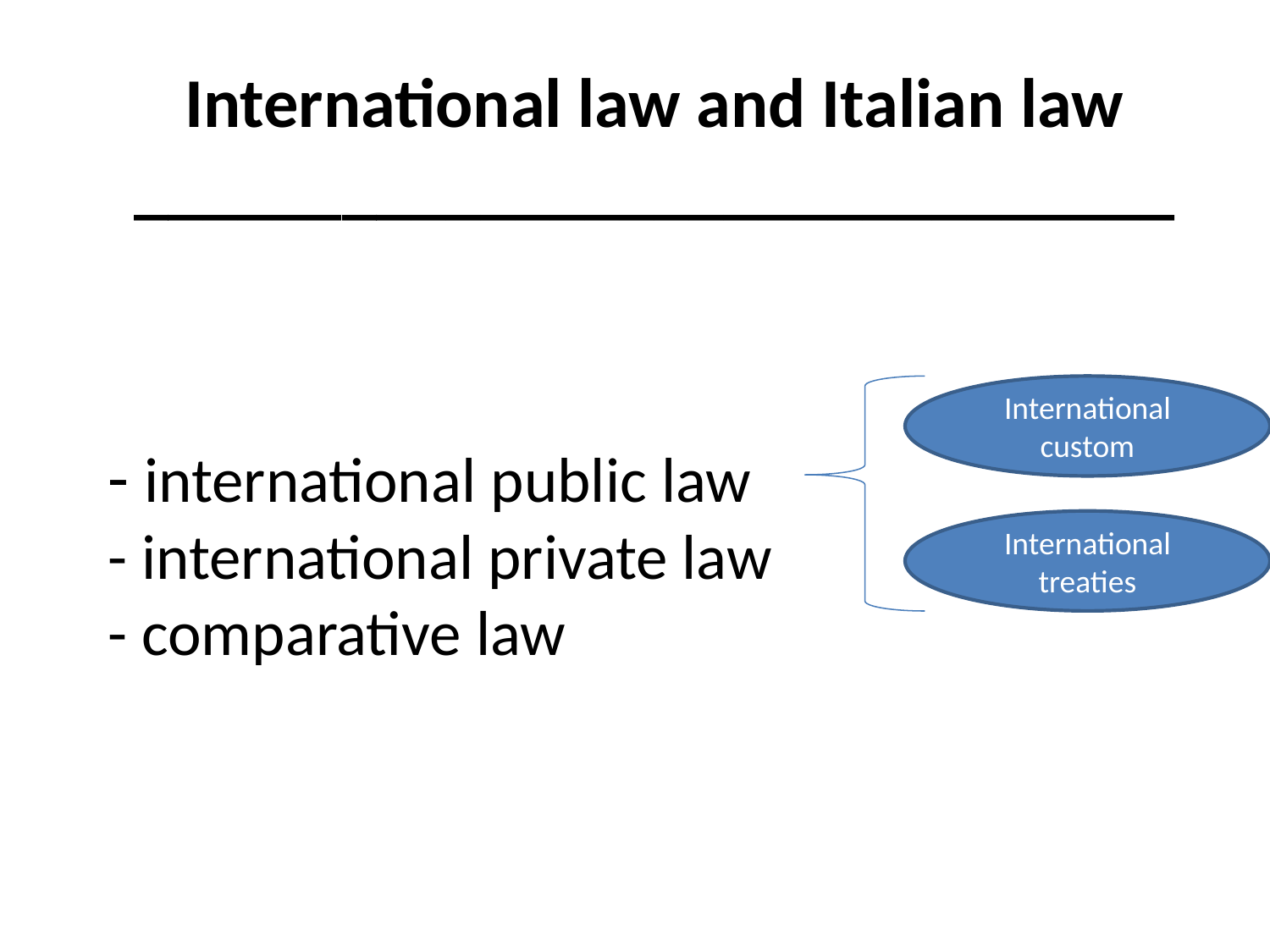

International law and Italian law
______________________________
# - international public law - international private law - comparative law

International custom
International treaties